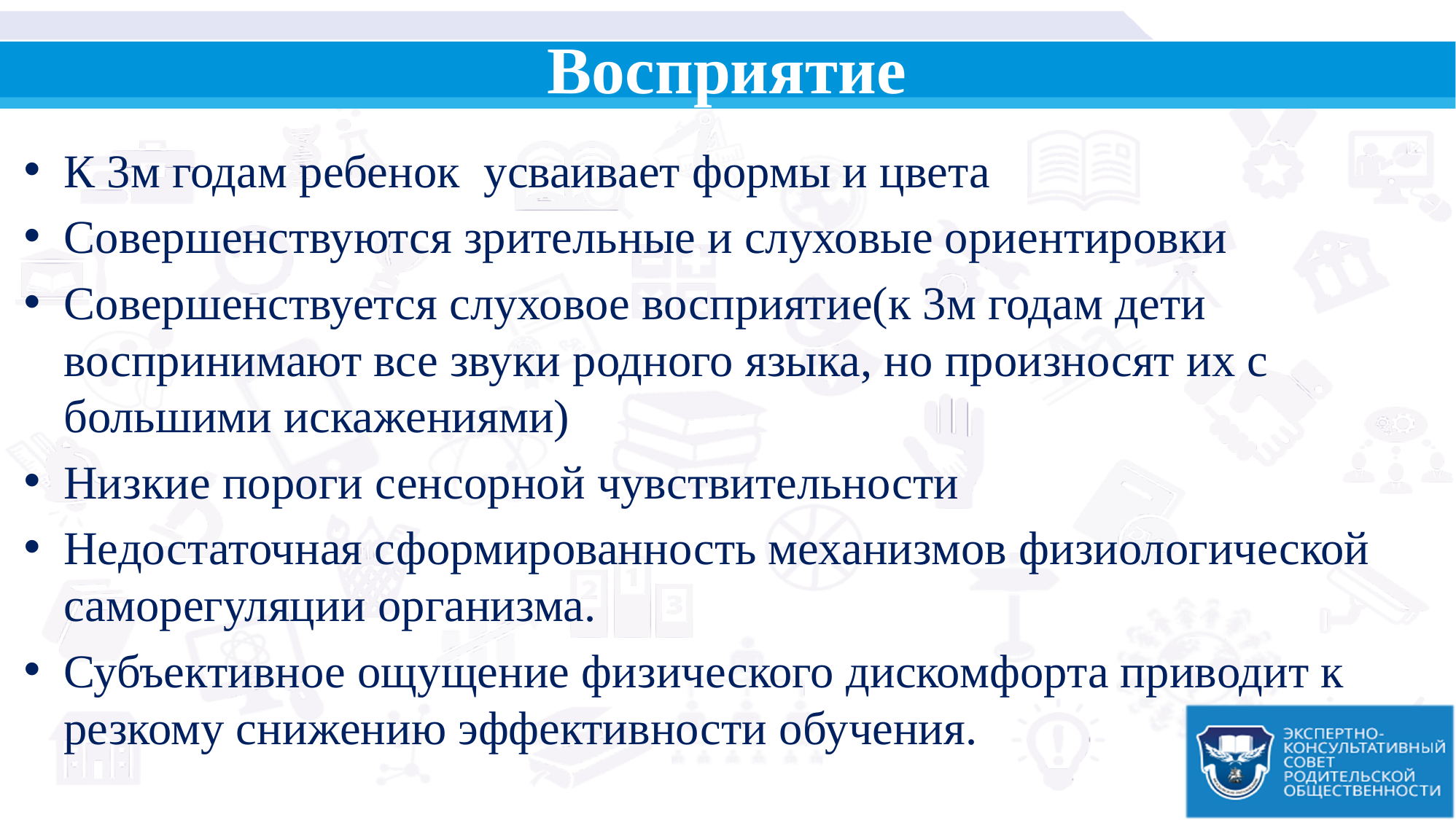

# Восприятие
К 3м годам ребенок  усваивает формы и цвета
Совершенствуются зрительные и слуховые ориентировки
Совершенствуется слуховое восприятие(к 3м годам дети воспринимают все звуки родного языка, но произносят их с большими искажениями)
Низкие пороги сенсорной чувствительности
Недостаточная сформированность механизмов физиологической саморегуляции организма.
Субъективное ощущение физического дискомфорта приводит к резкому снижению эффективности обучения.